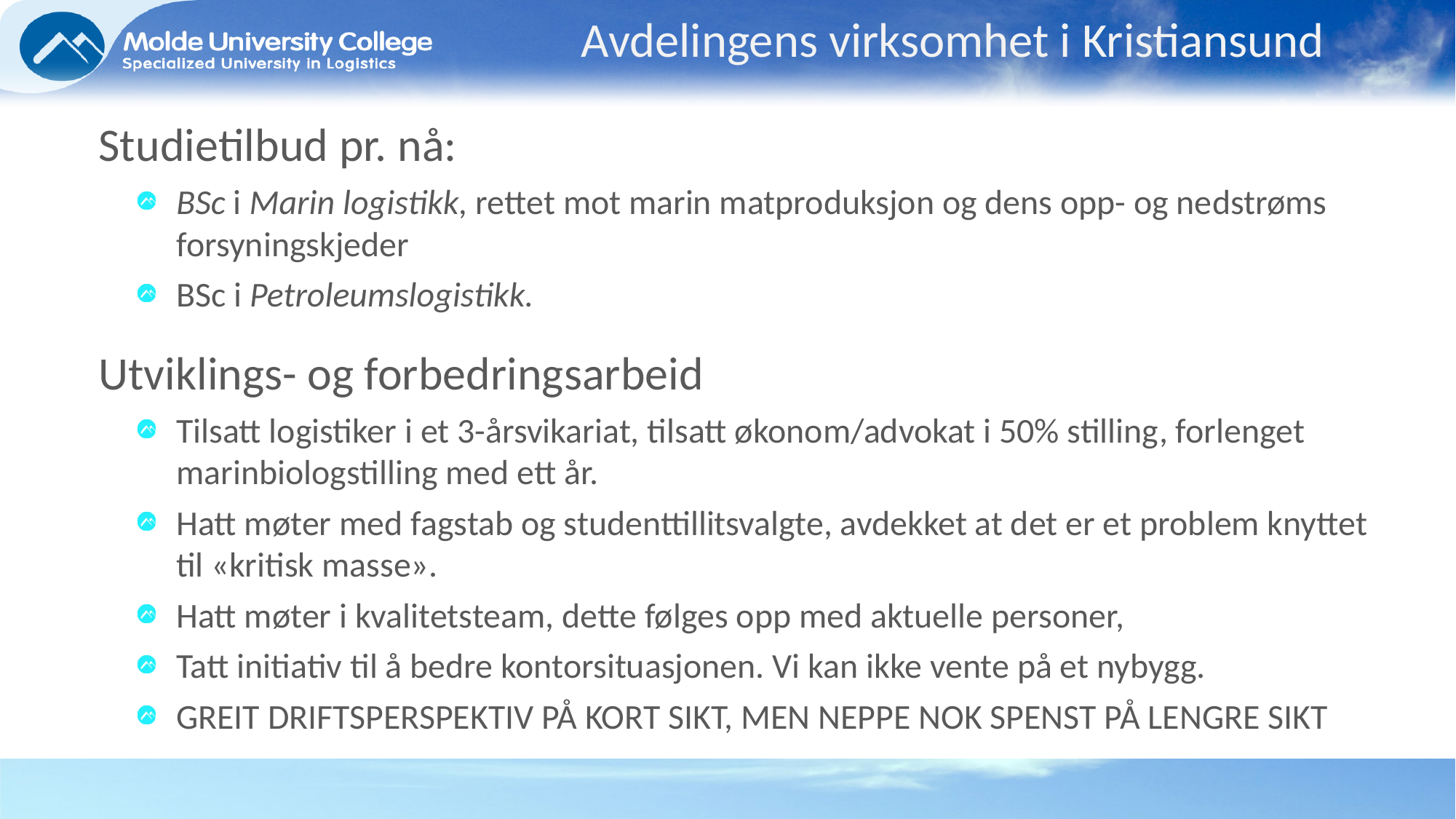

# Avdelingens virksomhet i Kristiansund
Studietilbud pr. nå:
BSc i Marin logistikk, rettet mot marin matproduksjon og dens opp- og nedstrøms forsyningskjeder
BSc i Petroleumslogistikk.
Utviklings- og forbedringsarbeid
Tilsatt logistiker i et 3-årsvikariat, tilsatt økonom/advokat i 50% stilling, forlenget marinbiologstilling med ett år.
Hatt møter med fagstab og studenttillitsvalgte, avdekket at det er et problem knyttet til «kritisk masse».
Hatt møter i kvalitetsteam, dette følges opp med aktuelle personer,
Tatt initiativ til å bedre kontorsituasjonen. Vi kan ikke vente på et nybygg.
GREIT DRIFTSPERSPEKTIV PÅ KORT SIKT, MEN NEPPE NOK SPENST PÅ LENGRE SIKT